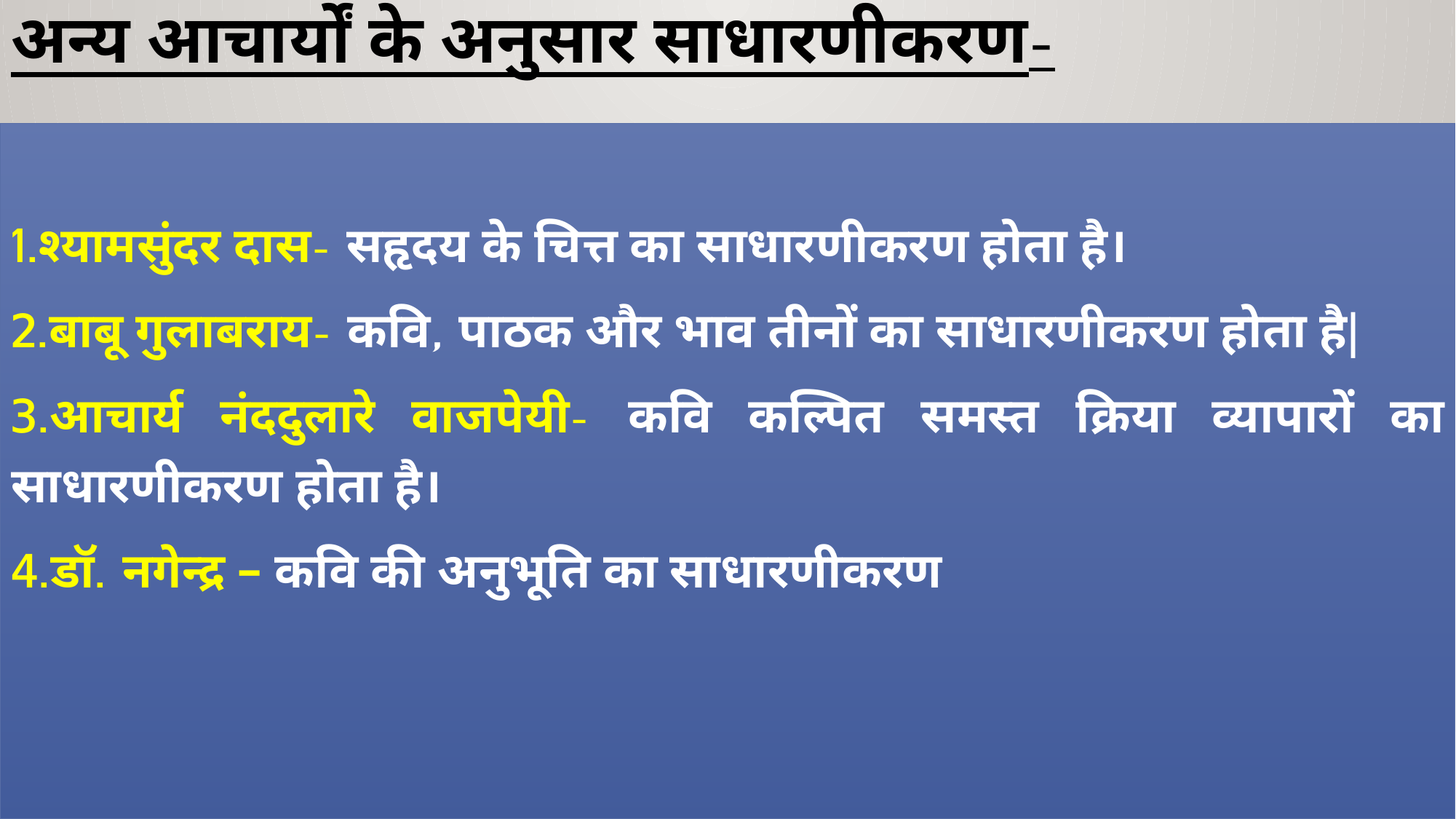

# अन्य आचार्यों के अनुसार साधारणीकरण-

1.श्यामसुंदर दास- सहृदय के चित्त का साधारणीकरण होता है।
2.बाबू गुलाबराय- कवि, पाठक और भाव तीनों का साधारणीकरण होता है|
3.आचार्य नंददुलारे वाजपेयी- कवि कल्पित समस्त क्रिया व्यापारों का साधारणीकरण होता है।
4.डॉ. नगेन्द्र – कवि की अनुभूति का साधारणीकरण